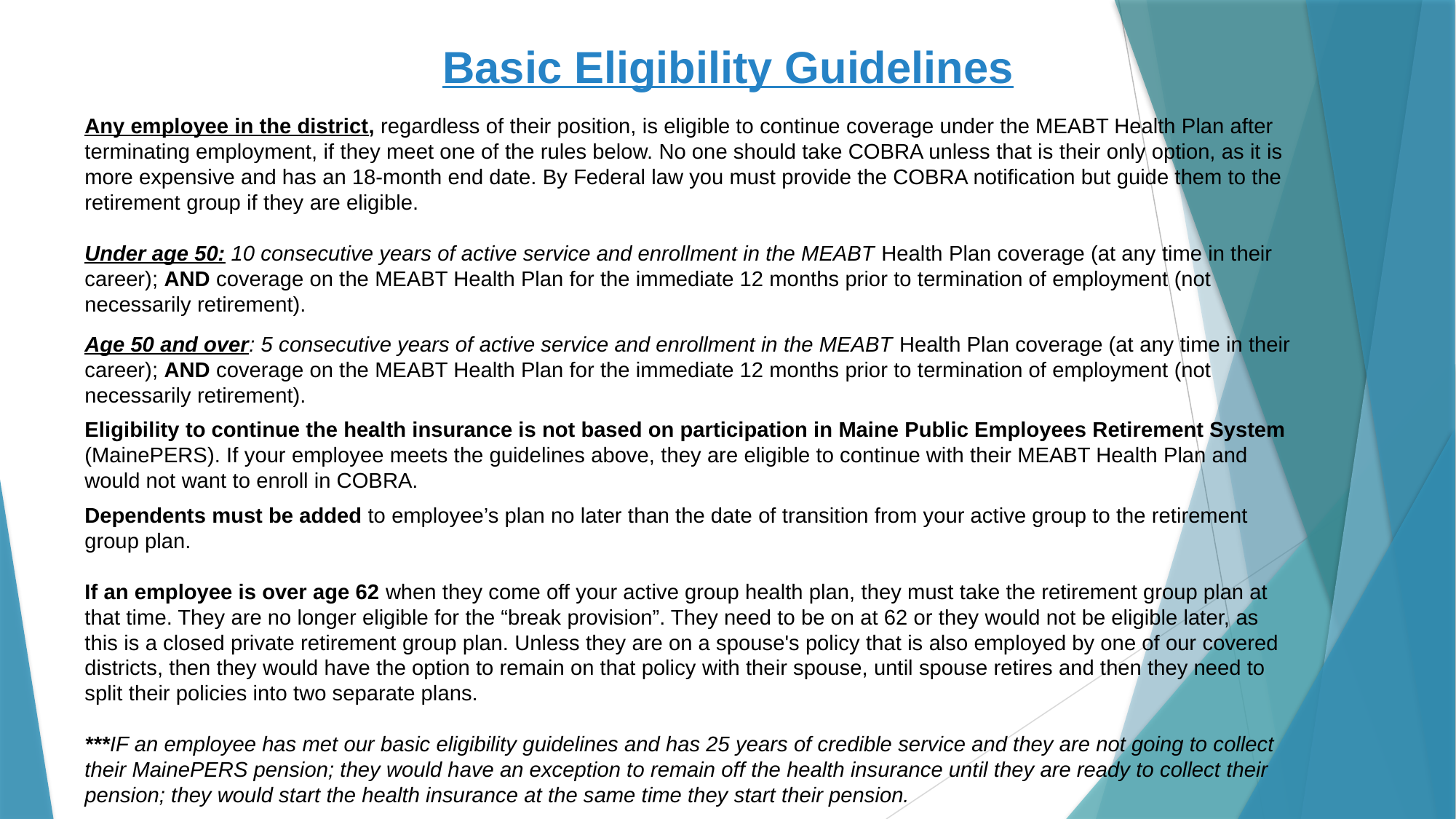

# Basic Eligibility Guidelines
Any employee in the district, regardless of their position, is eligible to continue coverage under the MEABT Health Plan after terminating employment, if they meet one of the rules below. No one should take COBRA unless that is their only option, as it is more expensive and has an 18-month end date. By Federal law you must provide the COBRA notification but guide them to the retirement group if they are eligible.

Under age 50: 10 consecutive years of active service and enrollment in the MEABT Health Plan coverage (at any time in their career); AND coverage on the MEABT Health Plan for the immediate 12 months prior to termination of employment (not necessarily retirement).

Age 50 and over: 5 consecutive years of active service and enrollment in the MEABT Health Plan coverage (at any time in their career); AND coverage on the MEABT Health Plan for the immediate 12 months prior to termination of employment (not necessarily retirement).
Eligibility to continue the health insurance is not based on participation in Maine Public Employees Retirement System (MainePERS). If your employee meets the guidelines above, they are eligible to continue with their MEABT Health Plan and would not want to enroll in COBRA.
Dependents must be added to employee’s plan no later than the date of transition from your active group to the retirement group plan.

If an employee is over age 62 when they come off your active group health plan, they must take the retirement group plan at that time. They are no longer eligible for the “break provision”. They need to be on at 62 or they would not be eligible later, as this is a closed private retirement group plan. Unless they are on a spouse's policy that is also employed by one of our covered districts, then they would have the option to remain on that policy with their spouse, until spouse retires and then they need to split their policies into two separate plans.

***IF an employee has met our basic eligibility guidelines and has 25 years of credible service and they are not going to collect their MainePERS pension; they would have an exception to remain off the health insurance until they are ready to collect their pension; they would start the health insurance at the same time they start their pension.